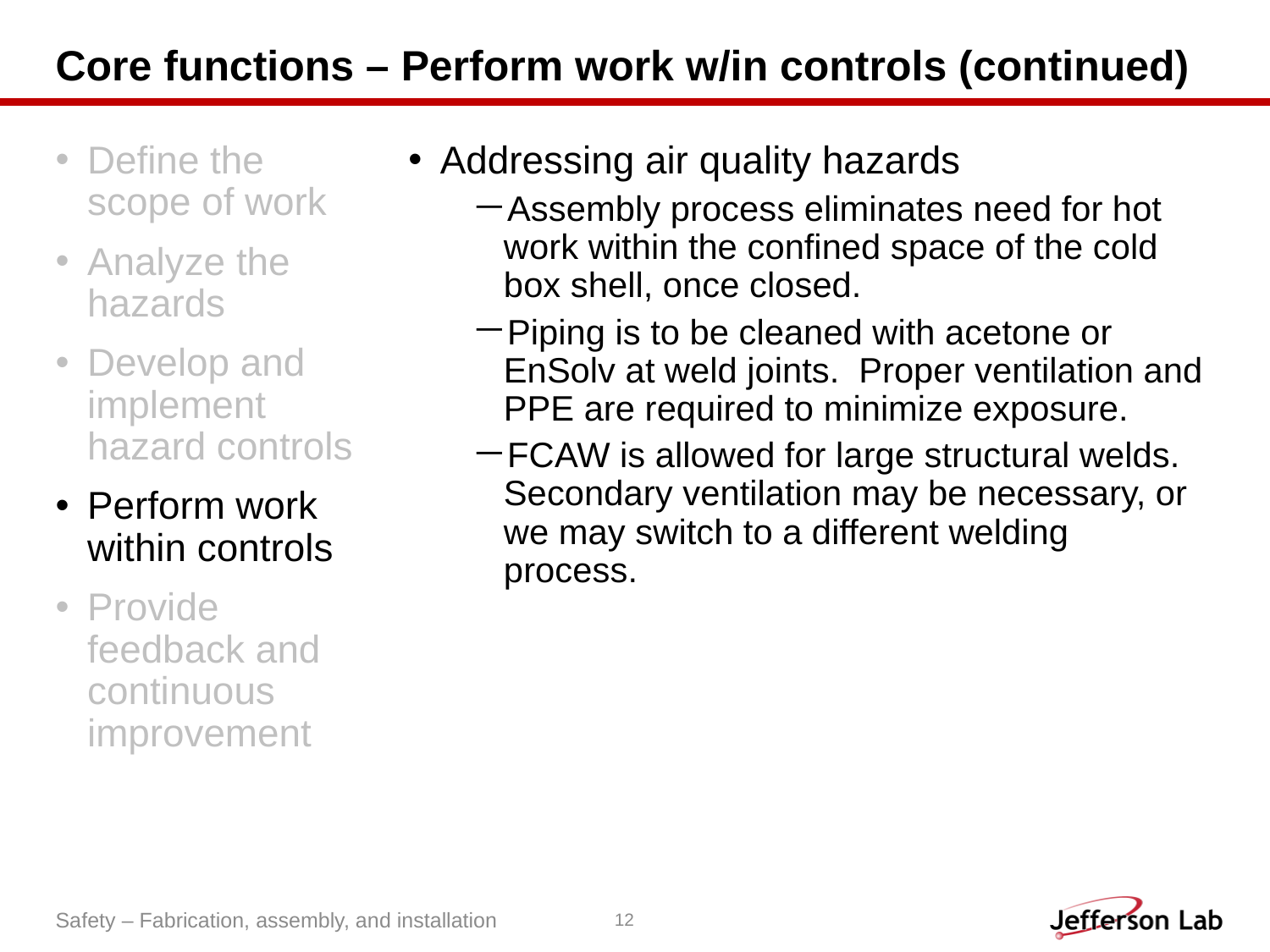

# Core functions – Perform work w/in controls (continued)
Define the scope of work
Analyze the hazards
Develop and implement hazard controls
Perform work within controls
Provide feedback and continuous improvement
Addressing air quality hazards
Assembly process eliminates need for hot work within the confined space of the cold box shell, once closed.
Piping is to be cleaned with acetone or EnSolv at weld joints.  Proper ventilation and PPE are required to minimize exposure.
FCAW is allowed for large structural welds.  Secondary ventilation may be necessary, or we may switch to a different welding process.
Safety – Fabrication, assembly, and installation
12